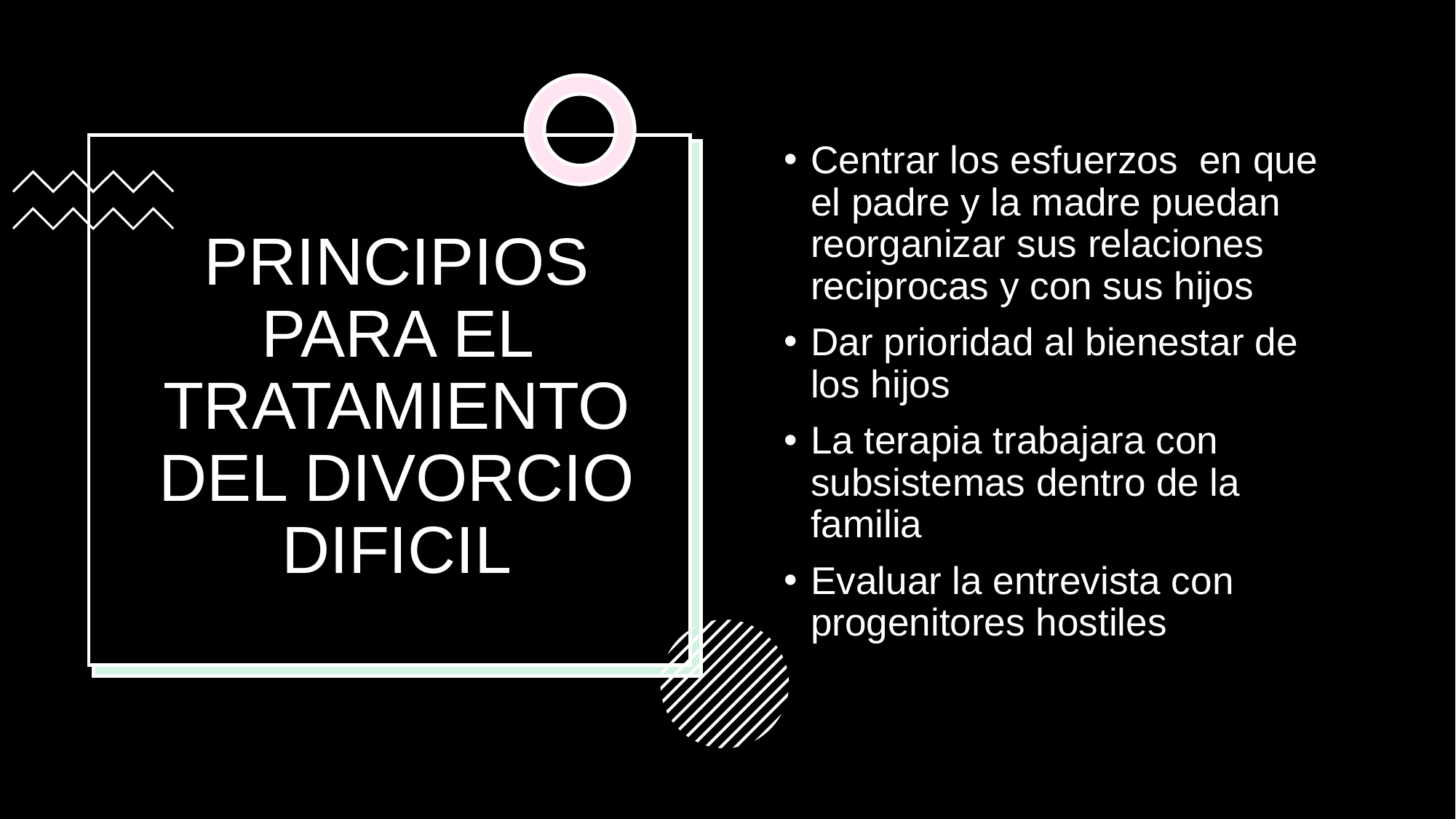

Centrar los esfuerzos  en que el padre y la madre puedan reorganizar sus relaciones reciprocas y con sus hijos
Dar prioridad al bienestar de los hijos
La terapia trabajara con subsistemas dentro de la familia
Evaluar la entrevista con progenitores hostiles

# PRINCIPIOS PARA EL TRATAMIENTO DEL DIVORCIO DIFICIL